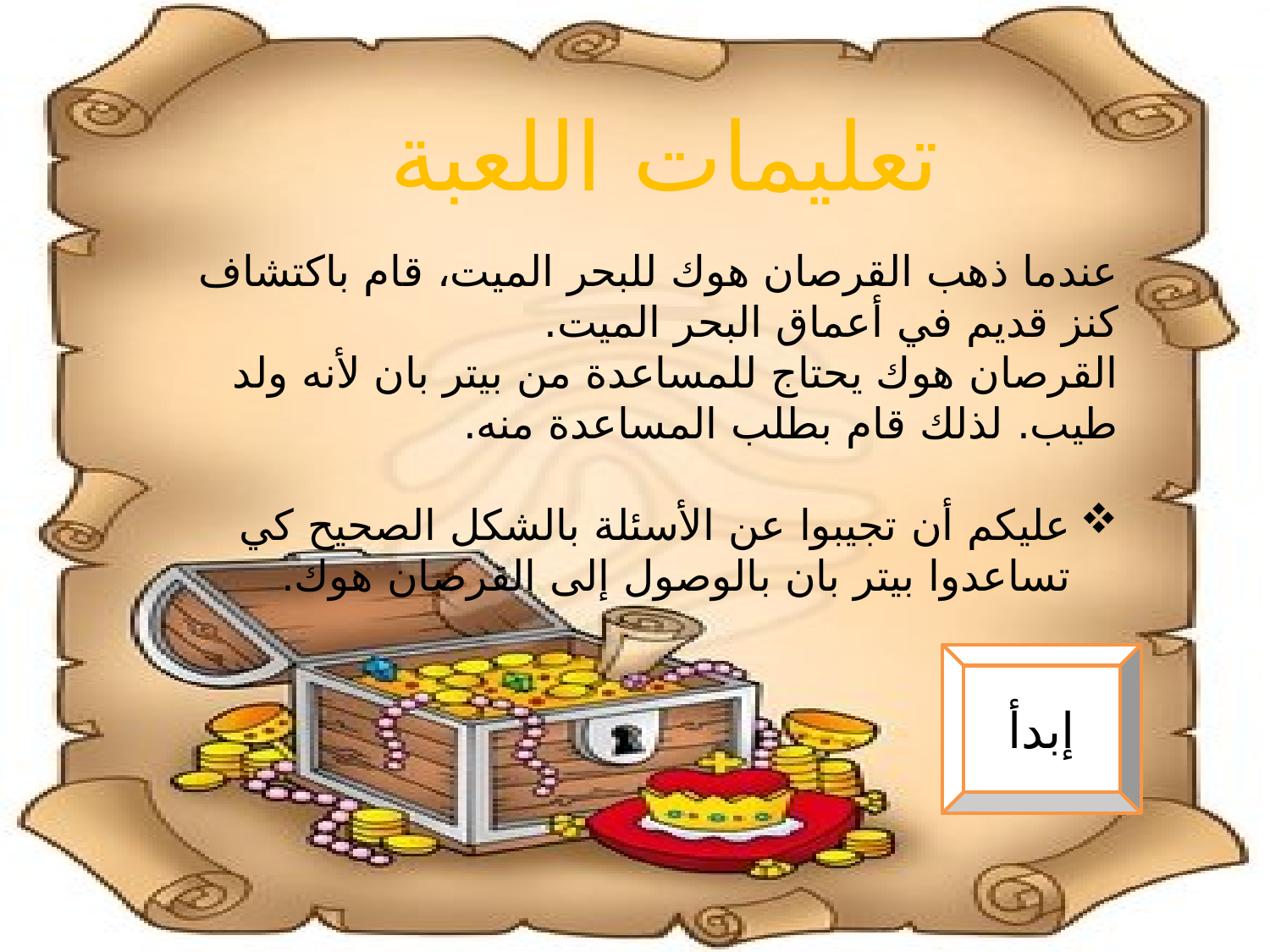

تعليمات اللعبة
عندما ذهب القرصان هوك للبحر الميت، قام باكتشاف كنز قديم في أعماق البحر الميت.
القرصان هوك يحتاج للمساعدة من بيتر بان لأنه ولد طيب. لذلك قام بطلب المساعدة منه.

عليكم أن تجيبوا عن الأسئلة بالشكل الصحيح كي تساعدوا بيتر بان بالوصول إلى القرصان هوك.
إبدأ